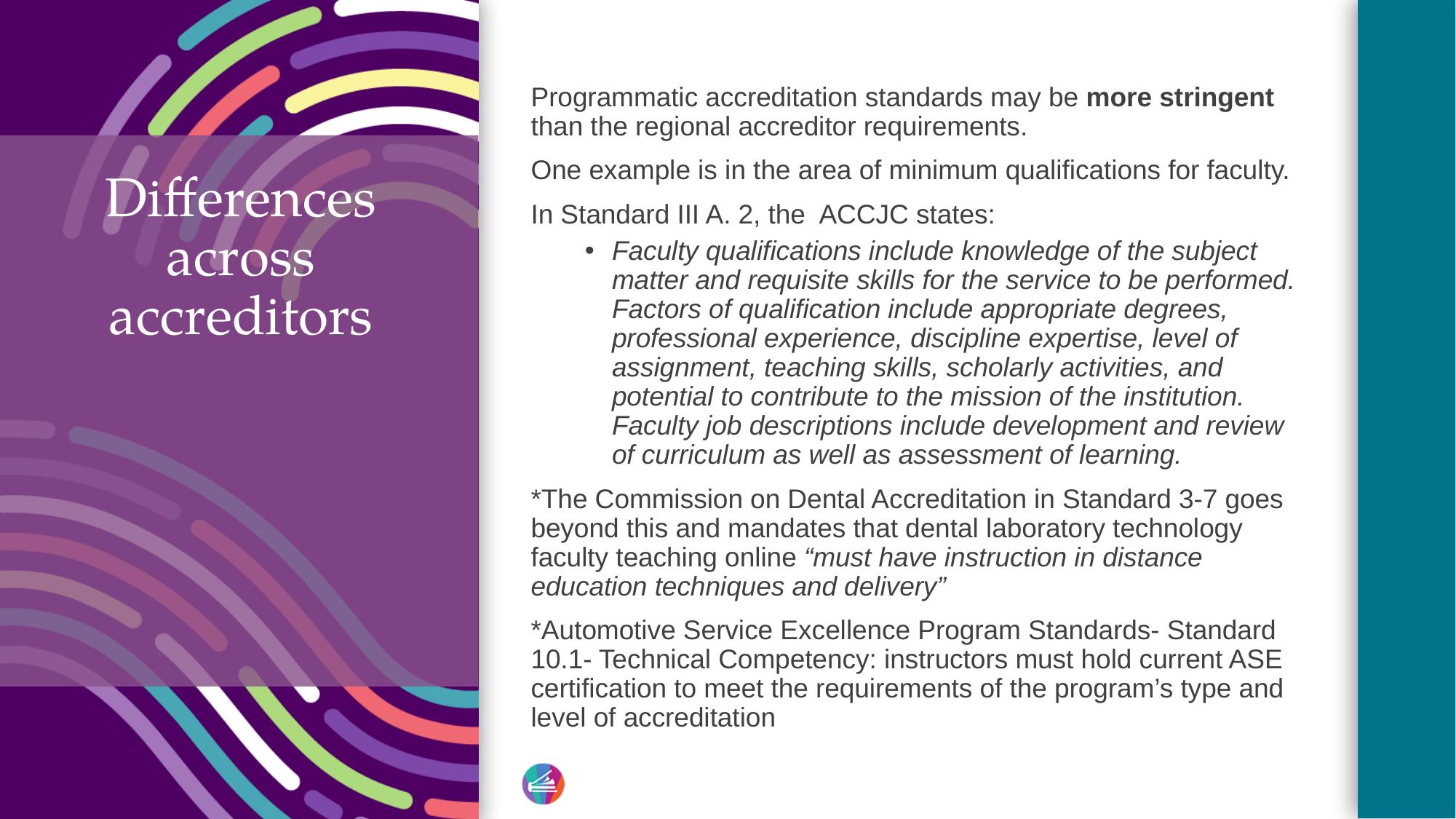

Programmatic accreditation standards may be more stringent than the regional accreditor requirements.
One example is in the area of minimum qualifications for faculty.
In Standard III A. 2, the  ACCJC states:
Faculty qualifications include knowledge of the subject matter and requisite skills for the service to be performed. Factors of qualification include appropriate degrees, professional experience, discipline expertise, level of assignment, teaching skills, scholarly activities, and potential to contribute to the mission of the institution. Faculty job descriptions include development and review of curriculum as well as assessment of learning.
*The Commission on Dental Accreditation in Standard 3-7 goes beyond this and mandates that dental laboratory technology faculty teaching online “must have instruction in distance education techniques and delivery”
*Automotive Service Excellence Program Standards- Standard 10.1- Technical Competency: instructors must hold current ASE certification to meet the requirements of the program’s type and level of accreditation
# Differences across accreditors